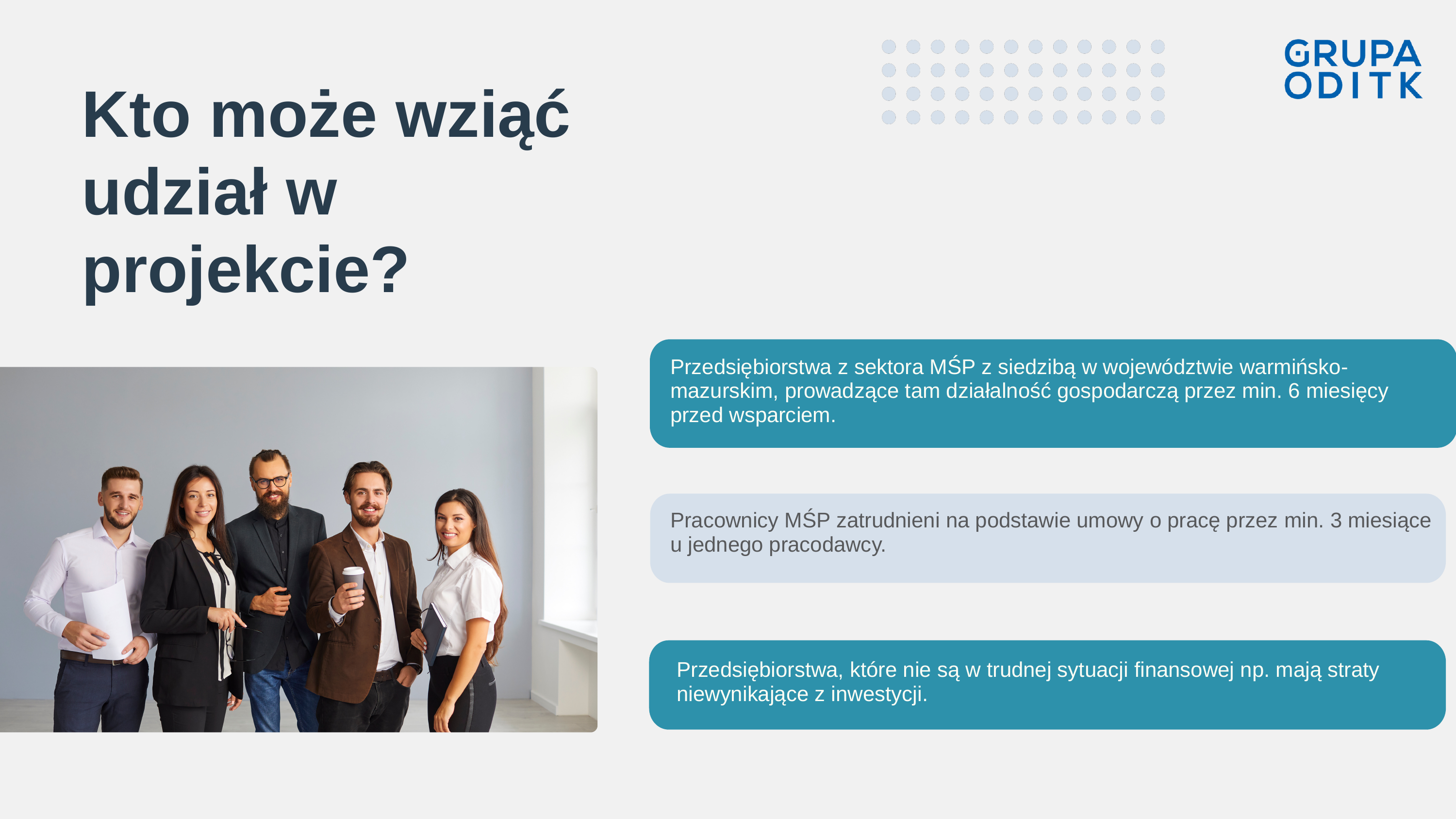

Kto może wziąć udział w projekcie?

Przedsiębiorstwa z sektora MŚP z siedzibą w województwie warmińsko-mazurskim, prowadzące tam działalność gospodarczą przez min. 6 miesięcy przed wsparciem.

Pracownicy MŚP zatrudnieni na podstawie umowy o pracę przez min. 3 miesiące u jednego pracodawcy.

Przedsiębiorstwa, które nie są w trudnej sytuacji finansowej np. mają straty niewynikające z inwestycji.